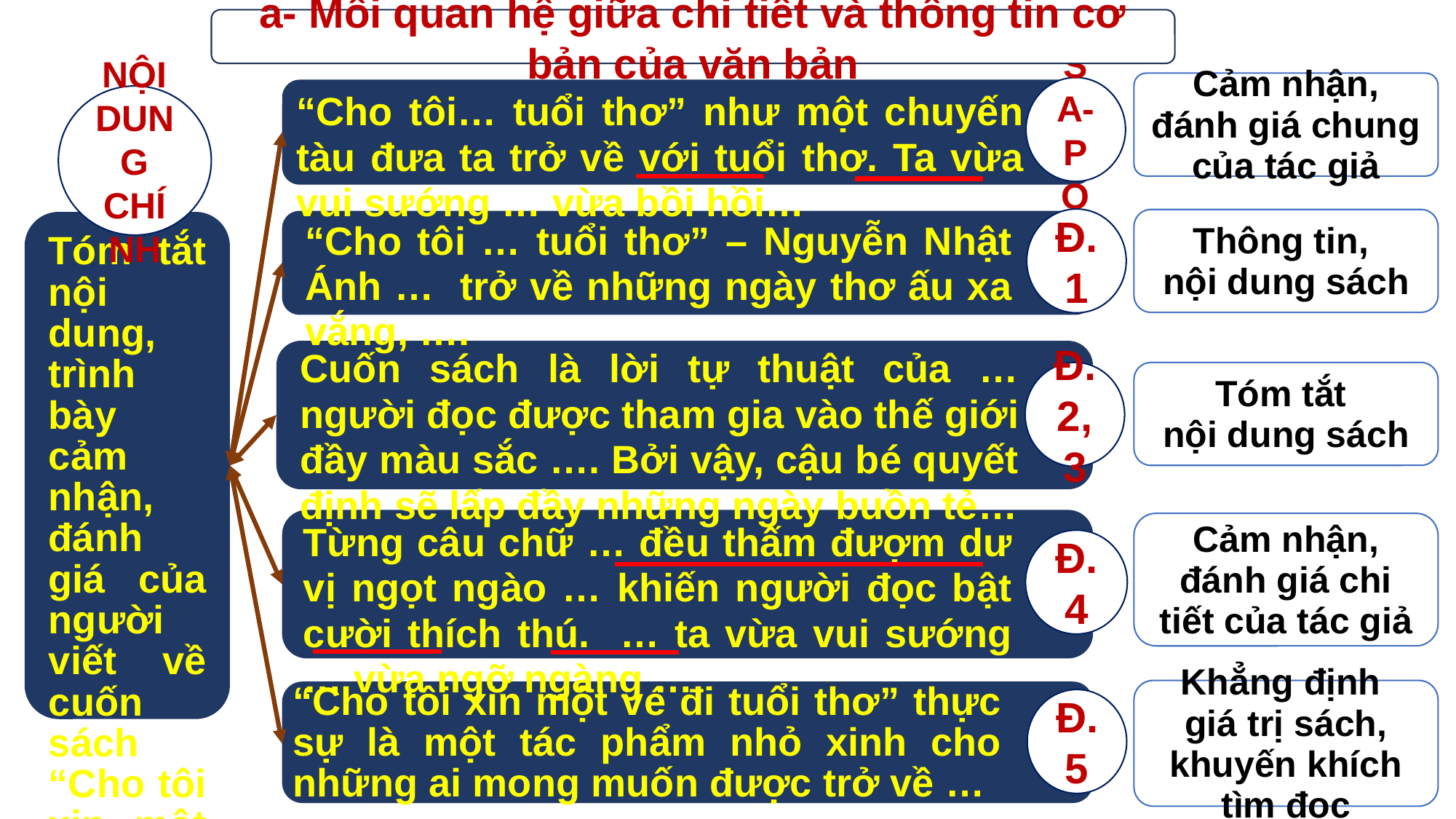

a- Mối quan hệ giữa chi tiết và thông tin cơ bản của văn bản
Cảm nhận, đánh giá chung của tác giả
SA-PO

“Cho tôi… tuổi thơ” như một chuyến tàu đưa ta trở về với tuổi thơ. Ta vừa vui sướng … vừa bồi hồi…
NỘI DUNG CHÍNH
Đ.1
Thông tin,
nội dung sách

“Cho tôi … tuổi thơ” – Nguyễn Nhật Ánh …  trở về những ngày thơ ấu xa vắng, ….
Tóm tắt nội dung, trình bày cảm nhận, đánh giá của người viết về cuốn sách “Cho tôi xin một vé đi tuổi thơ”
Cuốn sách là lời tự thuật của … người đọc được tham gia vào thế giới đầy màu sắc …. Bởi vậy, cậu bé quyết định sẽ lấp đầy những ngày buồn tẻ…

Đ.
2,3
Tóm tắt
nội dung sách

Từng câu chữ … đều thấm đượm dư vị ngọt ngào … khiến người đọc bật cười thích thú.  … ta vừa vui sướng … vừa ngỡ ngàng …
Cảm nhận, đánh giá chi tiết của tác giả
Đ.4
“Cho tôi xin một vé đi tuổi thơ” thực sự là một tác phẩm nhỏ xinh cho những ai mong muốn được trở về …
Khẳng định
giá trị sách, khuyến khích tìm đọc

Đ.5